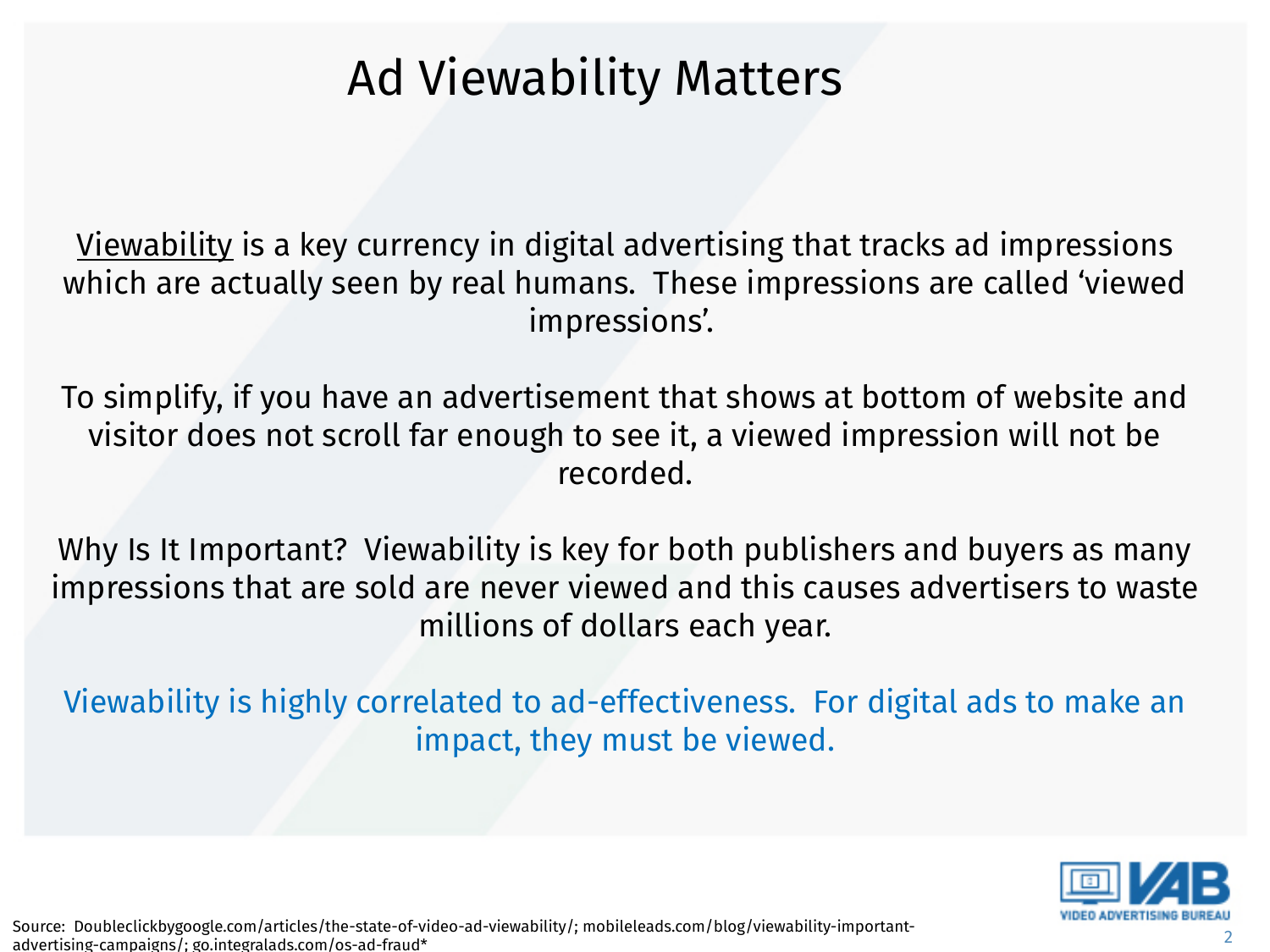

Ad Viewability Matters
# Viewability is a key currency in digital advertising that tracks ad impressions which are actually seen by real humans.  These impressions are called ‘viewed impressions’. To simplify, if you have an advertisement that shows at bottom of website and visitor does not scroll far enough to see it, a viewed impression will not be recorded. Why Is It Important?  Viewability is key for both publishers and buyers as many impressions that are sold are never viewed and this causes advertisers to waste millions of dollars each year. Viewability is highly correlated to ad-effectiveness.  For digital ads to make an impact, they must be viewed.
Source:  Doubleclickbygoogle.com/articles/the-state-of-video-ad-viewability/; mobileleads.com/blog/viewability-important-advertising-campaigns/; go.integralads.com/os-ad-fraud*